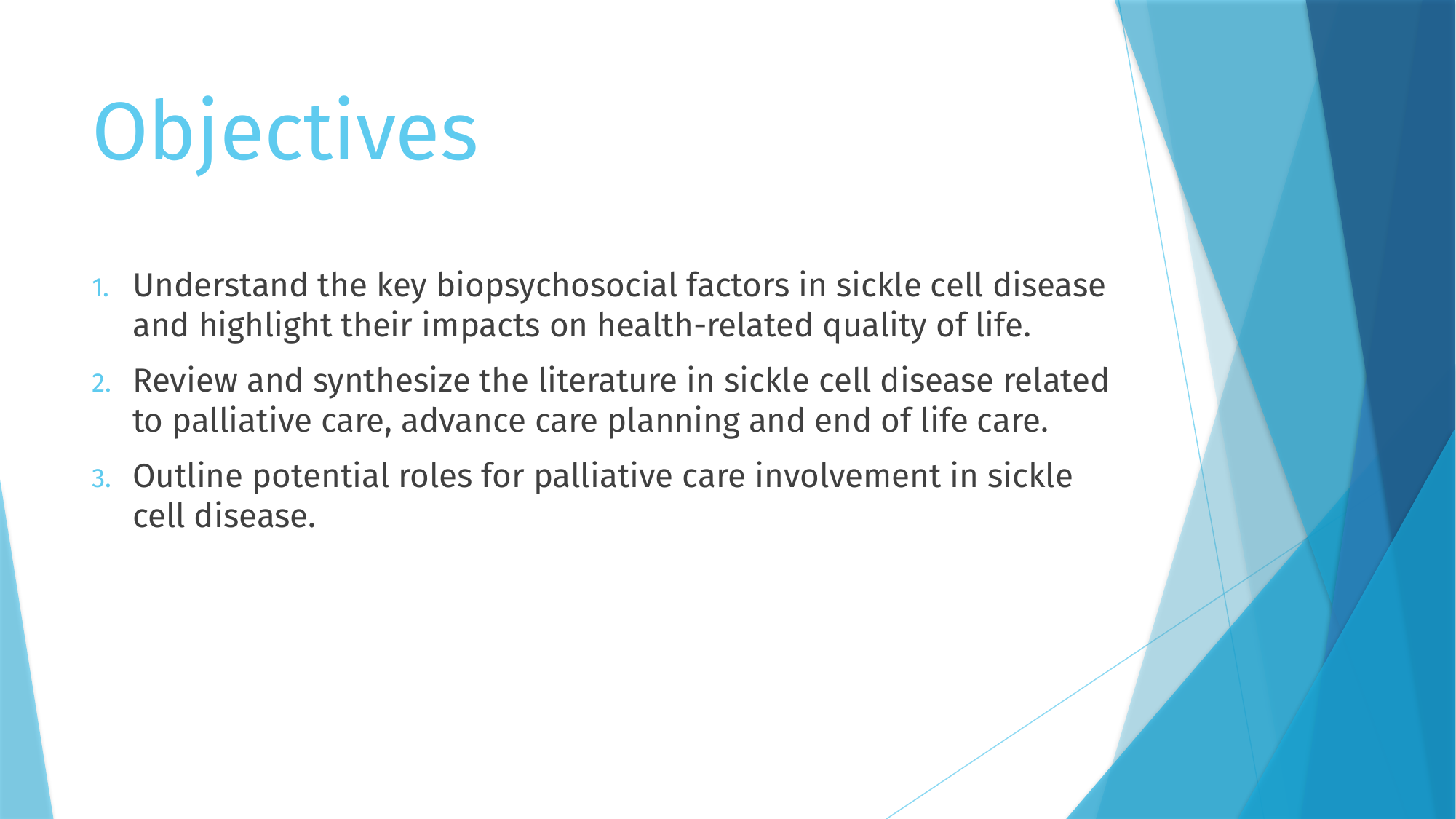

# Objectives
Understand the key biopsychosocial factors in sickle cell disease and highlight their impacts on health-related quality of life.
Review and synthesize the literature in sickle cell disease related to palliative care, advance care planning and end of life care.
Outline potential roles for palliative care involvement in sickle cell disease.